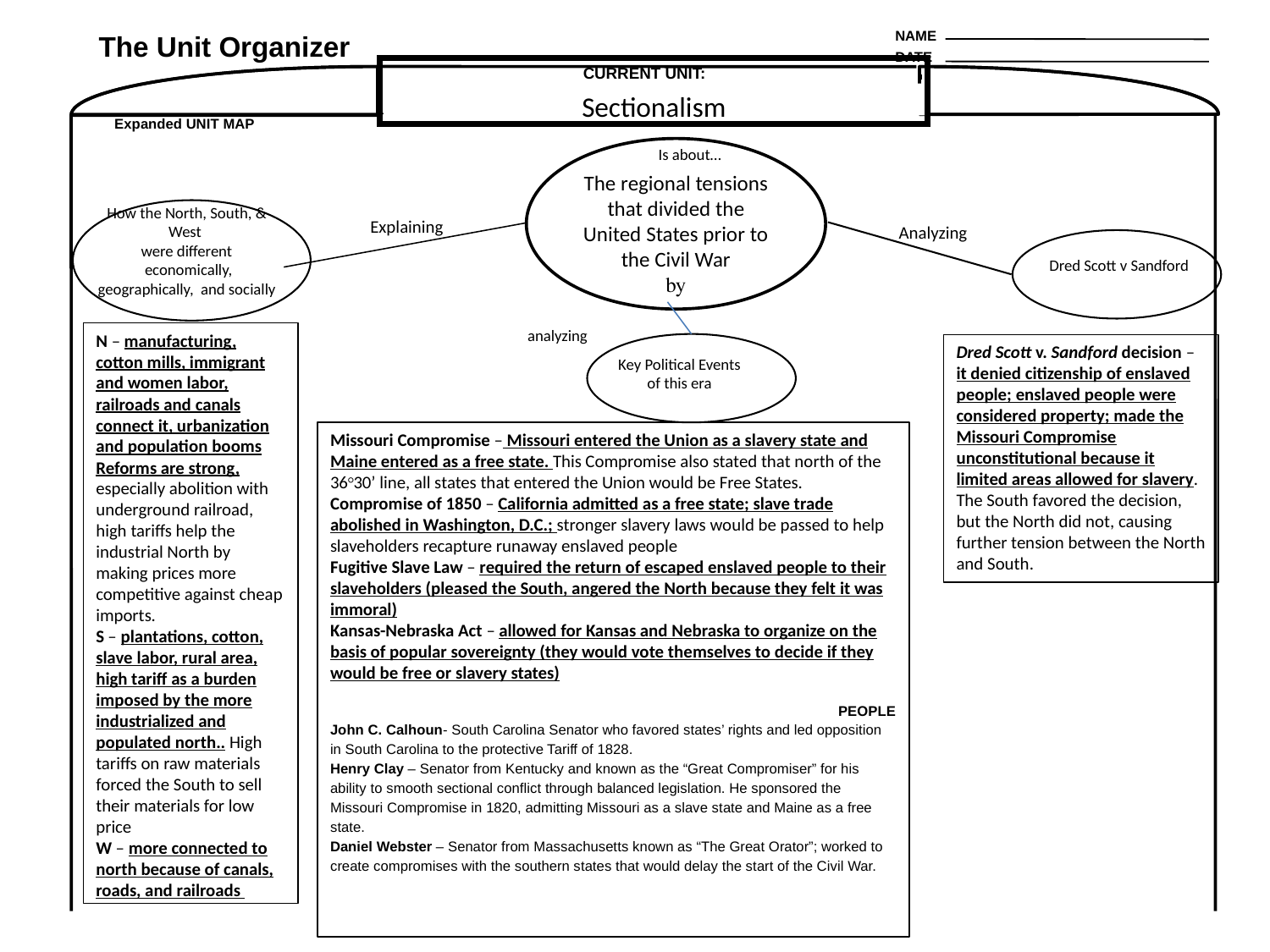

NAME
The Unit Organizer

DATE

CURRENT UNIT:
Sectionalism

Expanded UNIT MAP
Is about…
The regional tensions that divided the United States prior to the Civil War
by

is about...
How the North, South, & West
were different
 economically, geographically,  and socially

Explaining
Analyzing

Dred Scott v Sandford

analyzing
N – manufacturing, cotton mills, immigrant and women labor, railroads and canals connect it, urbanization and population booms
Reforms are strong, especially abolition with underground railroad, high tariffs help the industrial North by making prices more competitive against cheap imports.
S – plantations, cotton, slave labor, rural area, high tariff as a burden imposed by the more industrialized and populated north.. High tariffs on raw materials forced the South to sell their materials for low price
W – more connected to north because of canals, roads, and railroads

Dred Scott v. Sandford decision – it denied citizenship of enslaved people; enslaved people were considered property; made the Missouri Compromise unconstitutional because it limited areas allowed for slavery. The South favored the decision, but the North did not, causing further tension between the North and South.
Key Political Events
of this era
Missouri Compromise – Missouri entered the Union as a slavery state and Maine entered as a free state. This Compromise also stated that north of the 36○30’ line, all states that entered the Union would be Free States.
Compromise of 1850 – California admitted as a free state; slave trade abolished in Washington, D.C.; stronger slavery laws would be passed to help slaveholders recapture runaway enslaved people
Fugitive Slave Law – required the return of escaped enslaved people to their slaveholders (pleased the South, angered the North because they felt it was immoral)
Kansas-Nebraska Act – allowed for Kansas and Nebraska to organize on the basis of popular sovereignty (they would vote themselves to decide if they would be free or slavery states)

				PEOPLE
John C. Calhoun- South Carolina Senator who favored states’ rights and led opposition in South Carolina to the protective Tariff of 1828.
Henry Clay – Senator from Kentucky and known as the “Great Compromiser” for his ability to smooth sectional conflict through balanced legislation. He sponsored the Missouri Compromise in 1820, admitting Missouri as a slave state and Maine as a free state.
Daniel Webster – Senator from Massachusetts known as “The Great Orator”; worked to create compromises with the southern states that would delay the start of the Civil War.